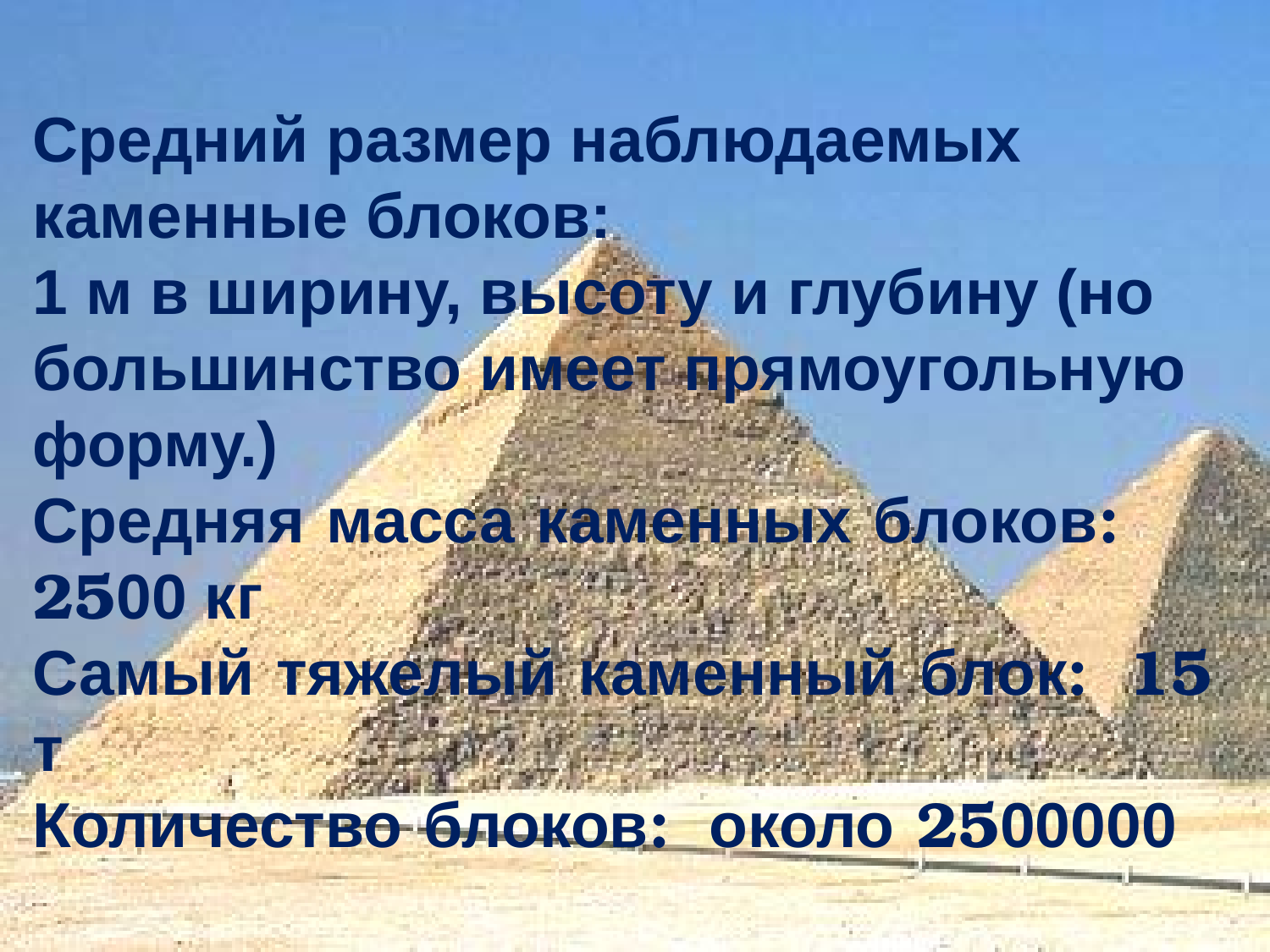

Средний размер наблюдаемых каменные блоков:
1 м в ширину, высоту и глубину (но большинство имеет прямоугольную форму.)
Средняя масса каменных блоков: 2500 кг
Самый тяжелый каменный блок:  15 т
Количество блоков:  около 2500000